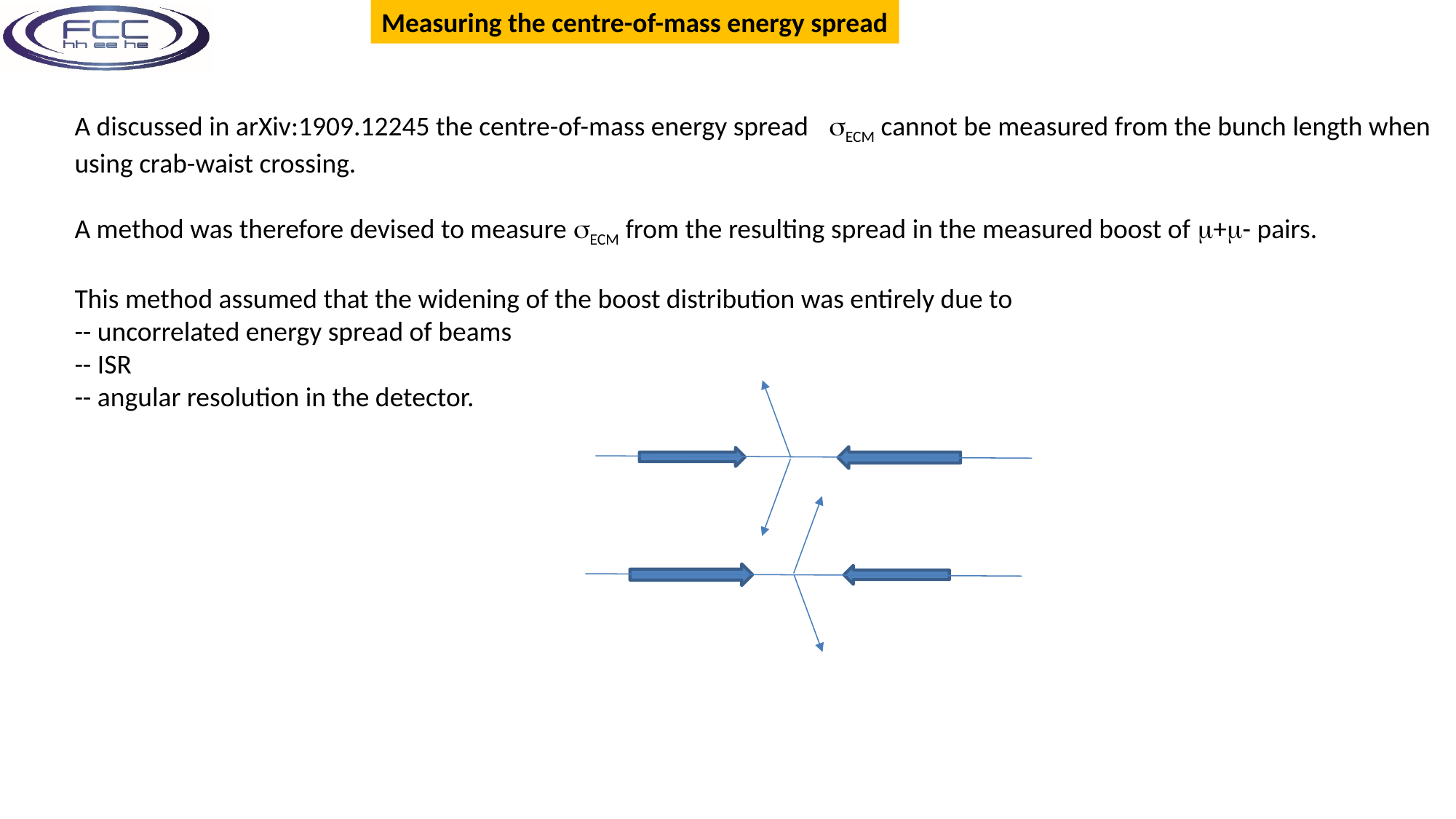

Measuring the centre-of-mass energy spread
A discussed in arXiv:1909.12245 the centre-of-mass energy spread  σECM cannot be measured from the bunch length when
using crab-waist crossing.

A method was therefore devised to measure σECM from the resulting spread in the measured boost of μ+μ- pairs.

This method assumed that the widening of the boost distribution was entirely due to
-- uncorrelated energy spread of beams
-- ISR
-- angular resolution in the detector.